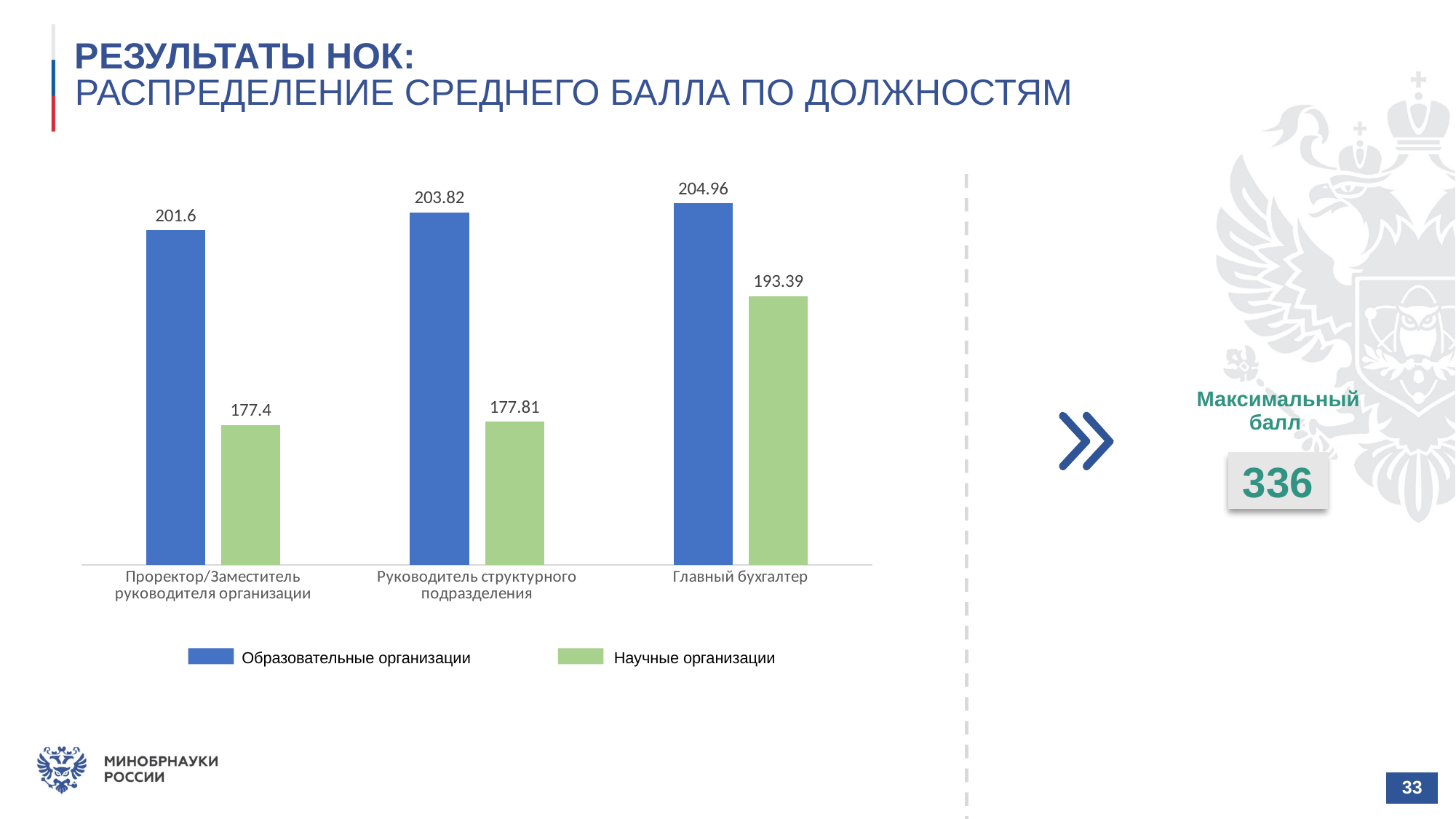

# РЕЗУЛЬТАТЫ НОК: РАСПРЕДЕЛЕНИЕ СРЕДНЕГО БАЛЛА ПО ДОЛЖНОСТЯМ

### Chart

| Category | Образовательные организации | Научные организации |
|---|---|---|
| Проректор/Заместитель руководителя организации | 201.6 | 177.4 |
| Руководитель структурного подразделения | 203.82 | 177.81 |
| Главный бухгалтер | 204.95999999999998 | 193.39000000000001 |
204,96
203,82
201,6
193,39
177,4
177,81
Максимальный
балл

336
Образовательные организации
Научные организации

| 33 |
| --- |